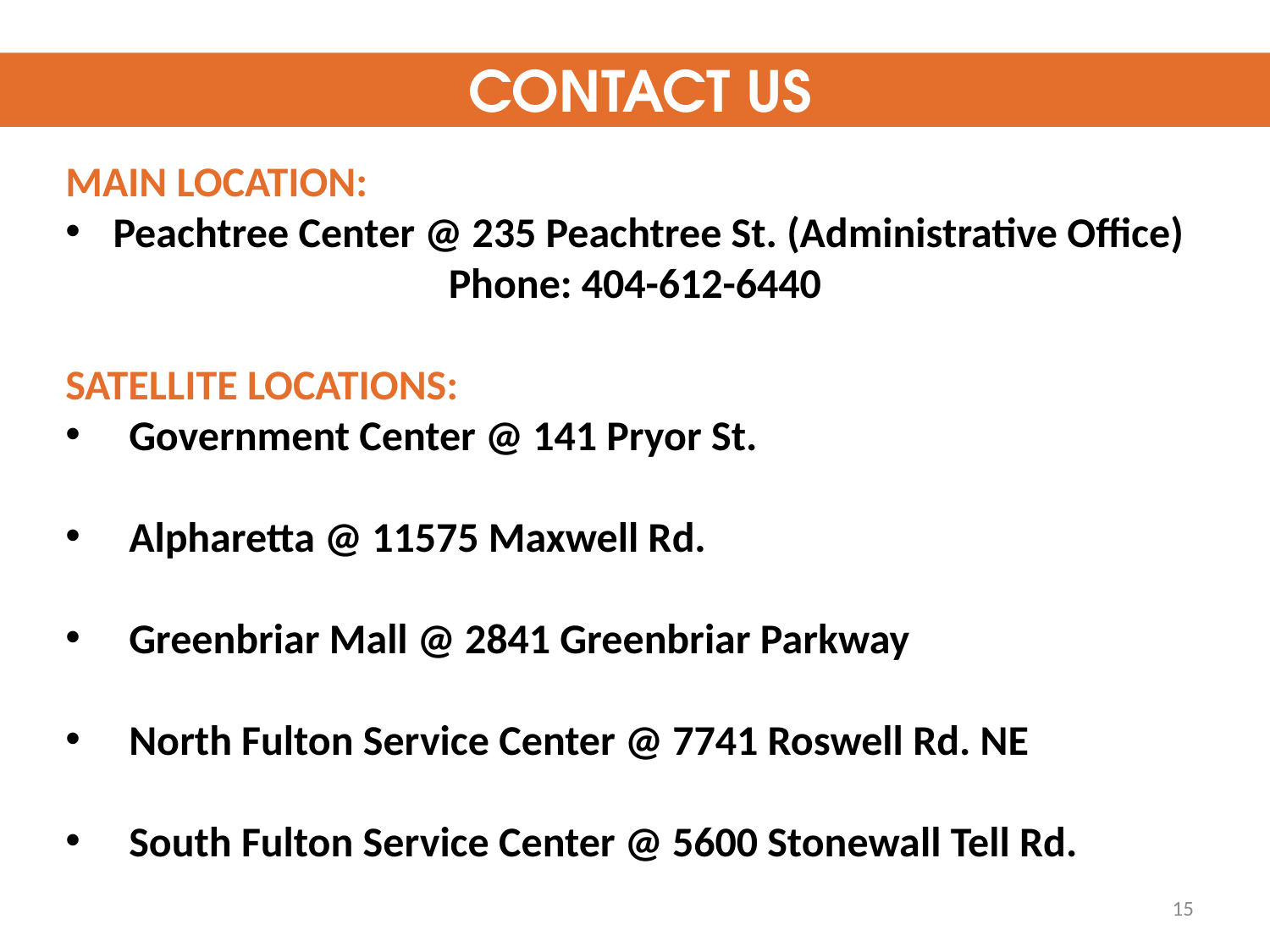

CONTACT US

MAIN LOCATION:
Peachtree Center @ 235 Peachtree St. (Administrative Office)
Phone: 404-612-6440

SATELLITE LOCATIONS:
Government Center @ 141 Pryor St.

Alpharetta @ 11575 Maxwell Rd.

Greenbriar Mall @ 2841 Greenbriar Parkway

North Fulton Service Center @ 7741 Roswell Rd. NE

South Fulton Service Center @ 5600 Stonewall Tell Rd.

15